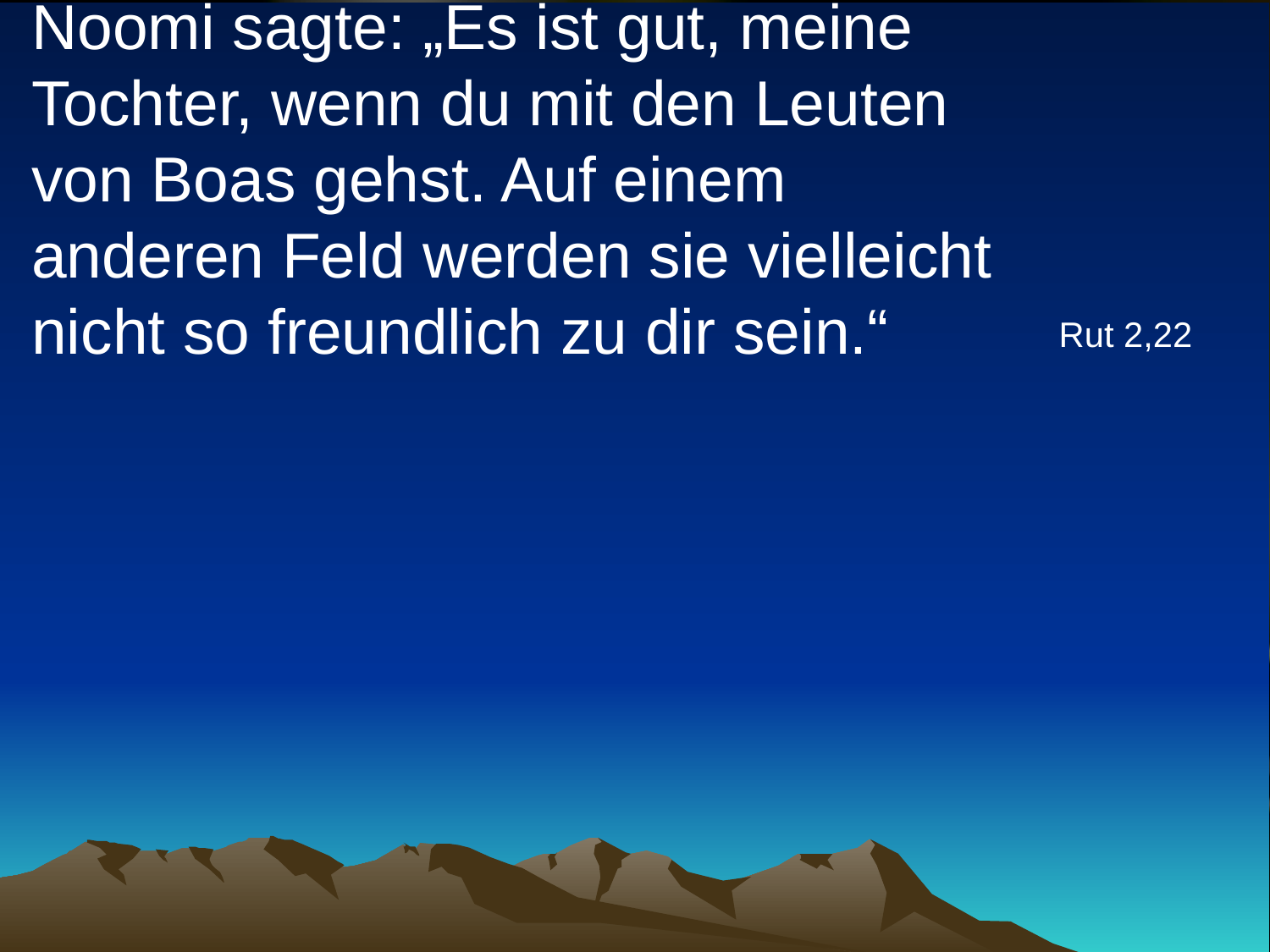

# Noomi sagte: „Es ist gut, meine Tochter, wenn du mit den Leuten von Boas gehst. Auf einem anderen Feld werden sie vielleicht nicht so freundlich zu dir sein.“
Rut 2,22